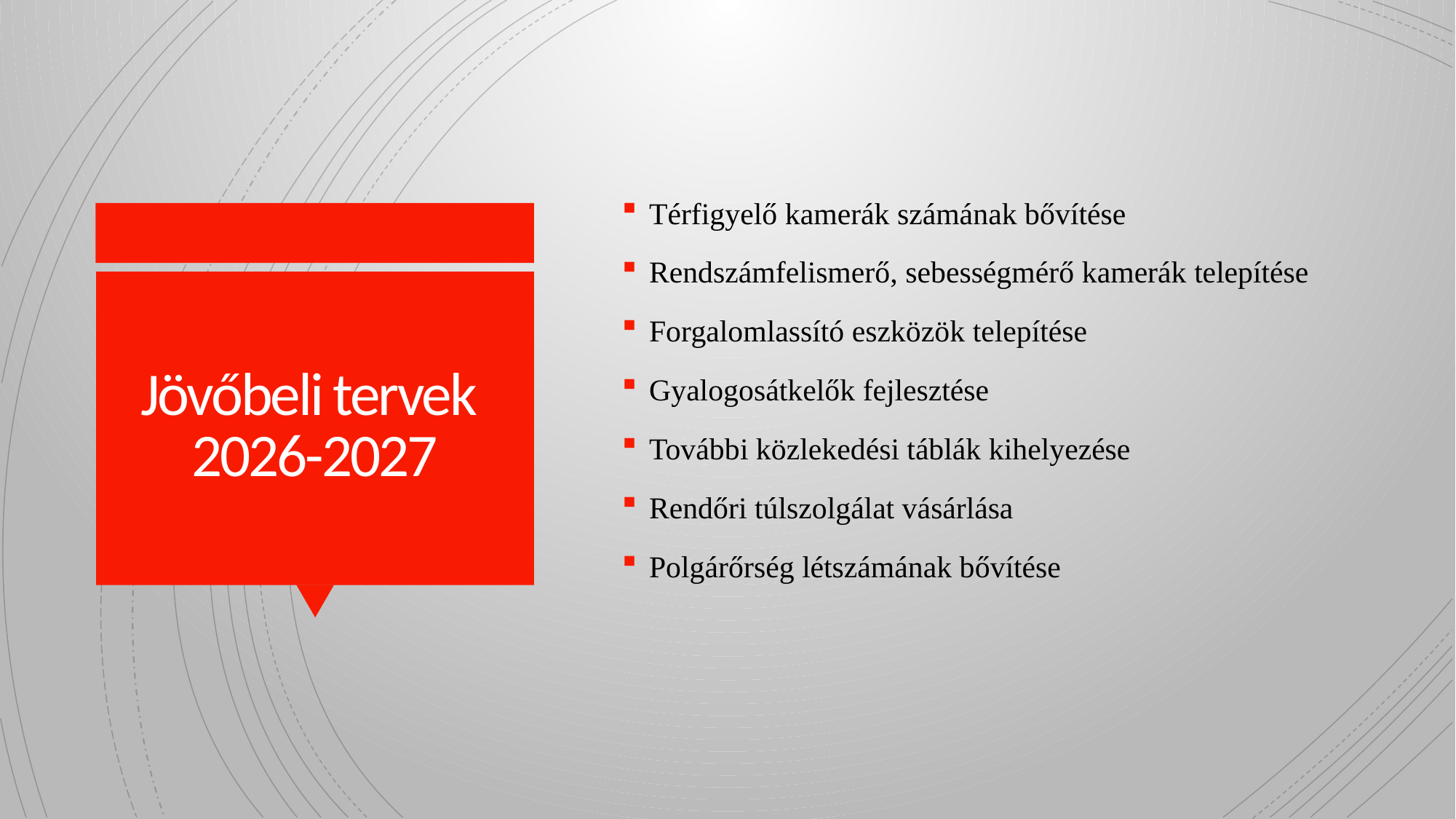

Térfigyelő kamerák számának bővítése
Rendszámfelismerő, sebességmérő kamerák telepítése
Forgalomlassító eszközök telepítése
Gyalogosátkelők fejlesztése
További közlekedési táblák kihelyezése
Rendőri túlszolgálat vásárlása
Polgárőrség létszámának bővítése

# Jövőbeli tervek 2026-2027